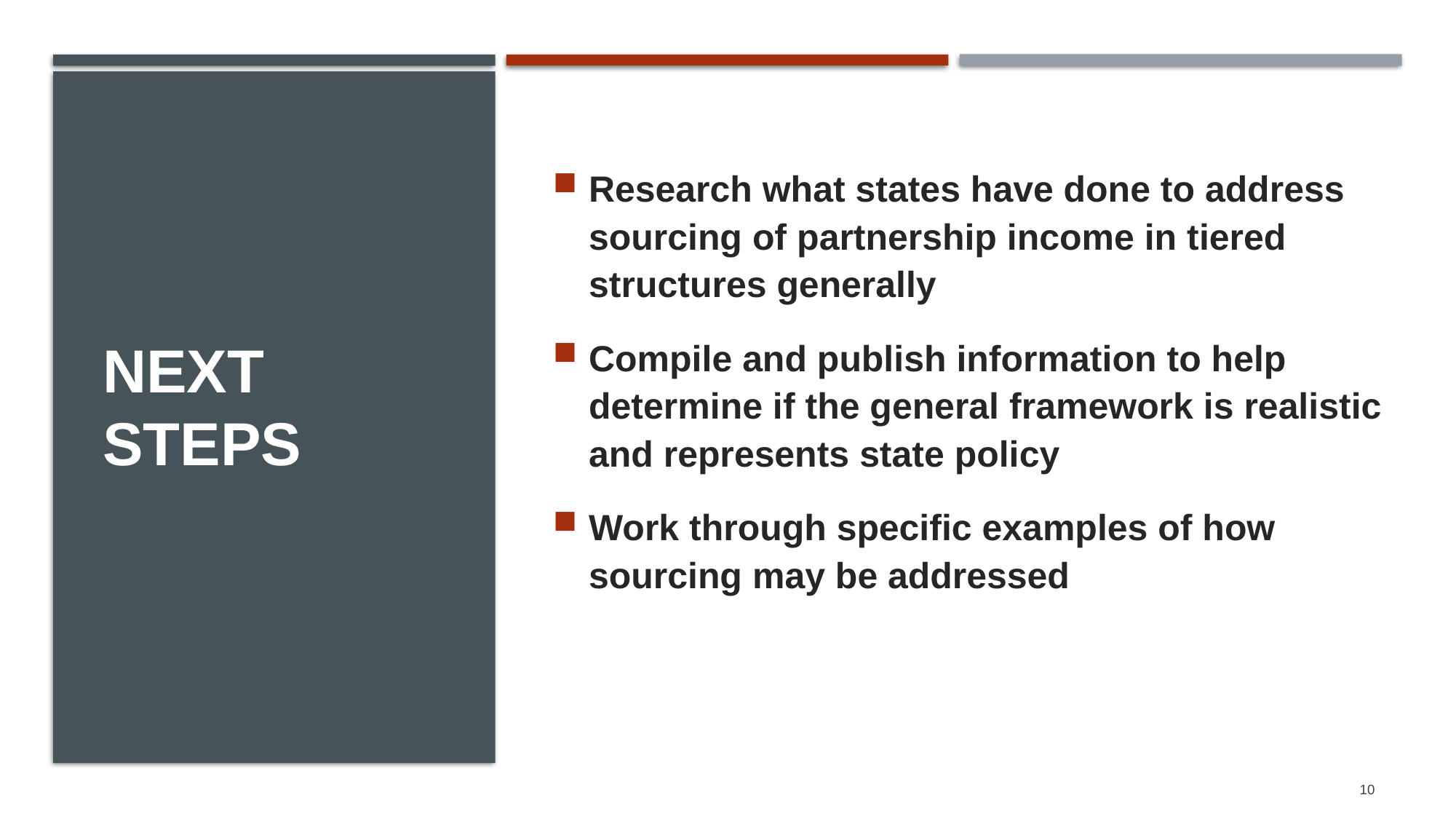

# Next Steps
Research what states have done to address sourcing of partnership income in tiered structures generally
Compile and publish information to help determine if the general framework is realistic and represents state policy
Work through specific examples of how sourcing may be addressed

10